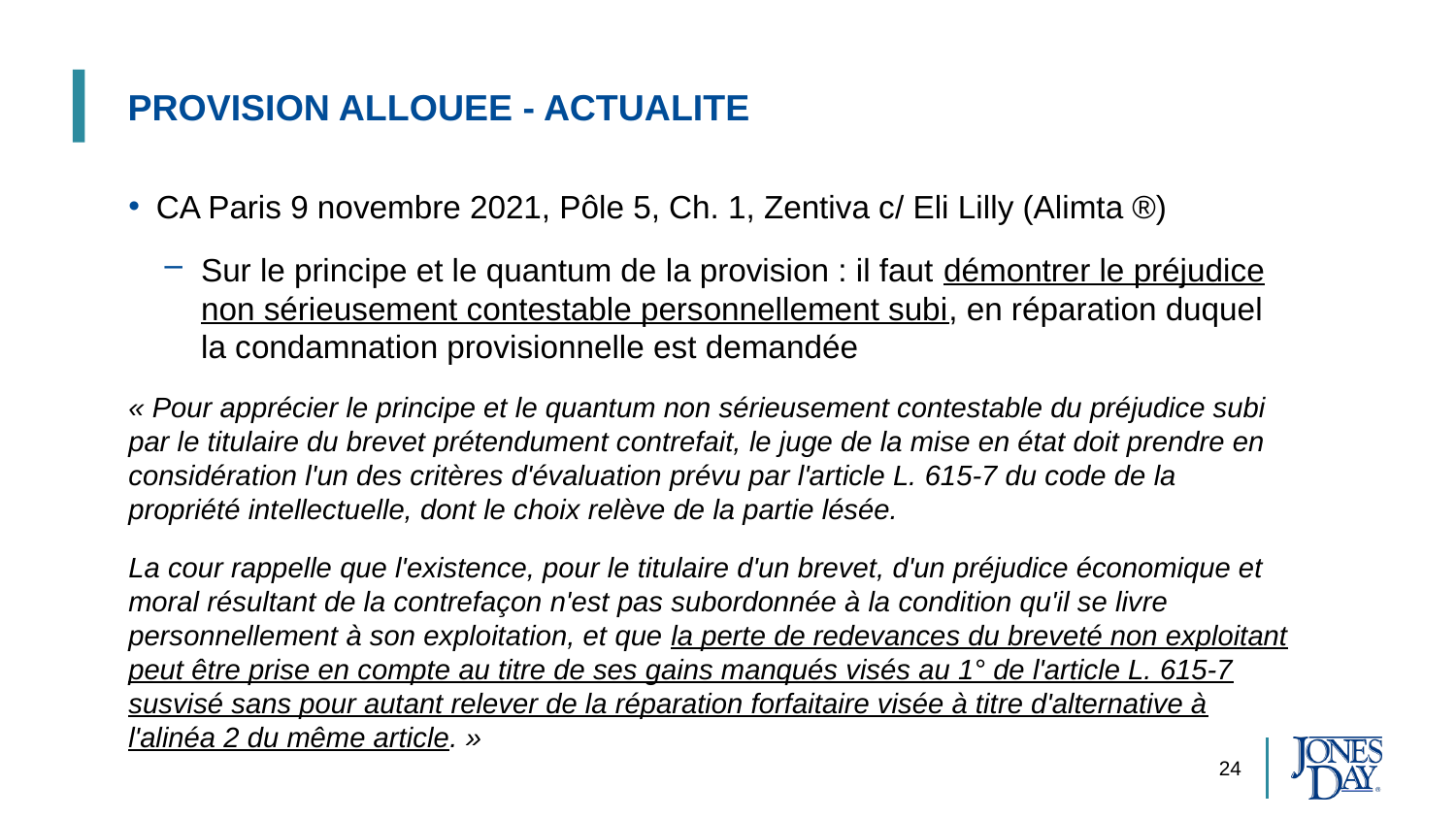

# PROVISION ALLOUEE - ACTUALITE
CA Paris 9 novembre 2021, Pôle 5, Ch. 1, Zentiva c/ Eli Lilly (Alimta ®)
Sur le principe et le quantum de la provision : il faut démontrer le préjudice non sérieusement contestable personnellement subi, en réparation duquel la condamnation provisionnelle est demandée
« Pour apprécier le principe et le quantum non sérieusement contestable du préjudice subi par le titulaire du brevet prétendument contrefait, le juge de la mise en état doit prendre en considération l'un des critères d'évaluation prévu par l'article L. 615-7 du code de la propriété intellectuelle, dont le choix relève de la partie lésée.
La cour rappelle que l'existence, pour le titulaire d'un brevet, d'un préjudice économique et moral résultant de la contrefaçon n'est pas subordonnée à la condition qu'il se livre personnellement à son exploitation, et que la perte de redevances du breveté non exploitant peut être prise en compte au titre de ses gains manqués visés au 1° de l'article L. 615-7 susvisé sans pour autant relever de la réparation forfaitaire visée à titre d'alternative à l'alinéa 2 du même article. »
24